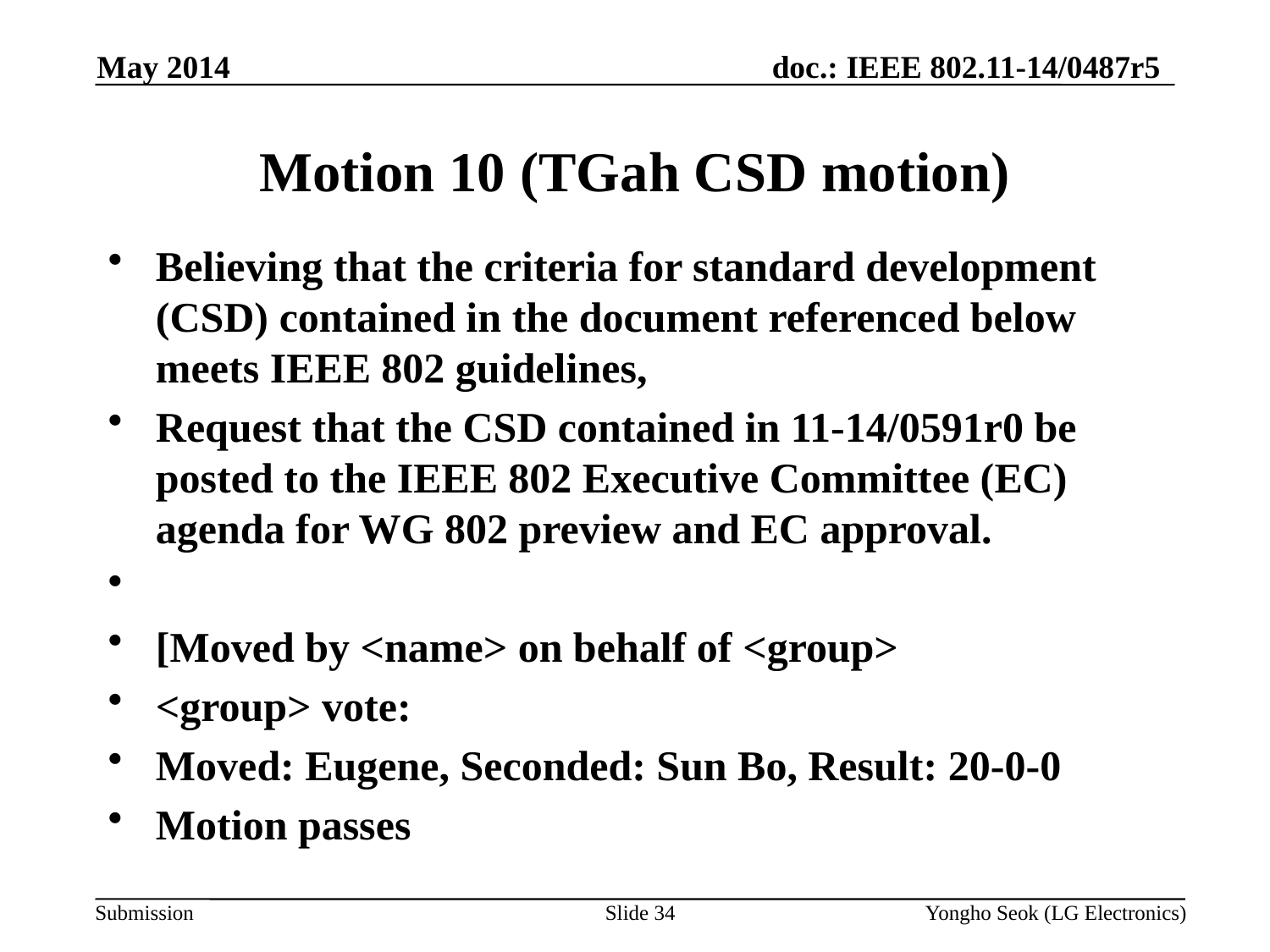

May 2014
# Motion 10 (TGah CSD motion)
Believing that the criteria for standard development (CSD) contained in the document referenced below meets IEEE 802 guidelines,
Request that the CSD contained in 11-14/0591r0 be posted to the IEEE 802 Executive Committee (EC) agenda for WG 802 preview and EC approval.

[Moved by <name> on behalf of <group>
<group> vote:
Moved: Eugene, Seconded: Sun Bo, Result: 20-0-0
Motion passes
Slide 34
Yongho Seok (LG Electronics)